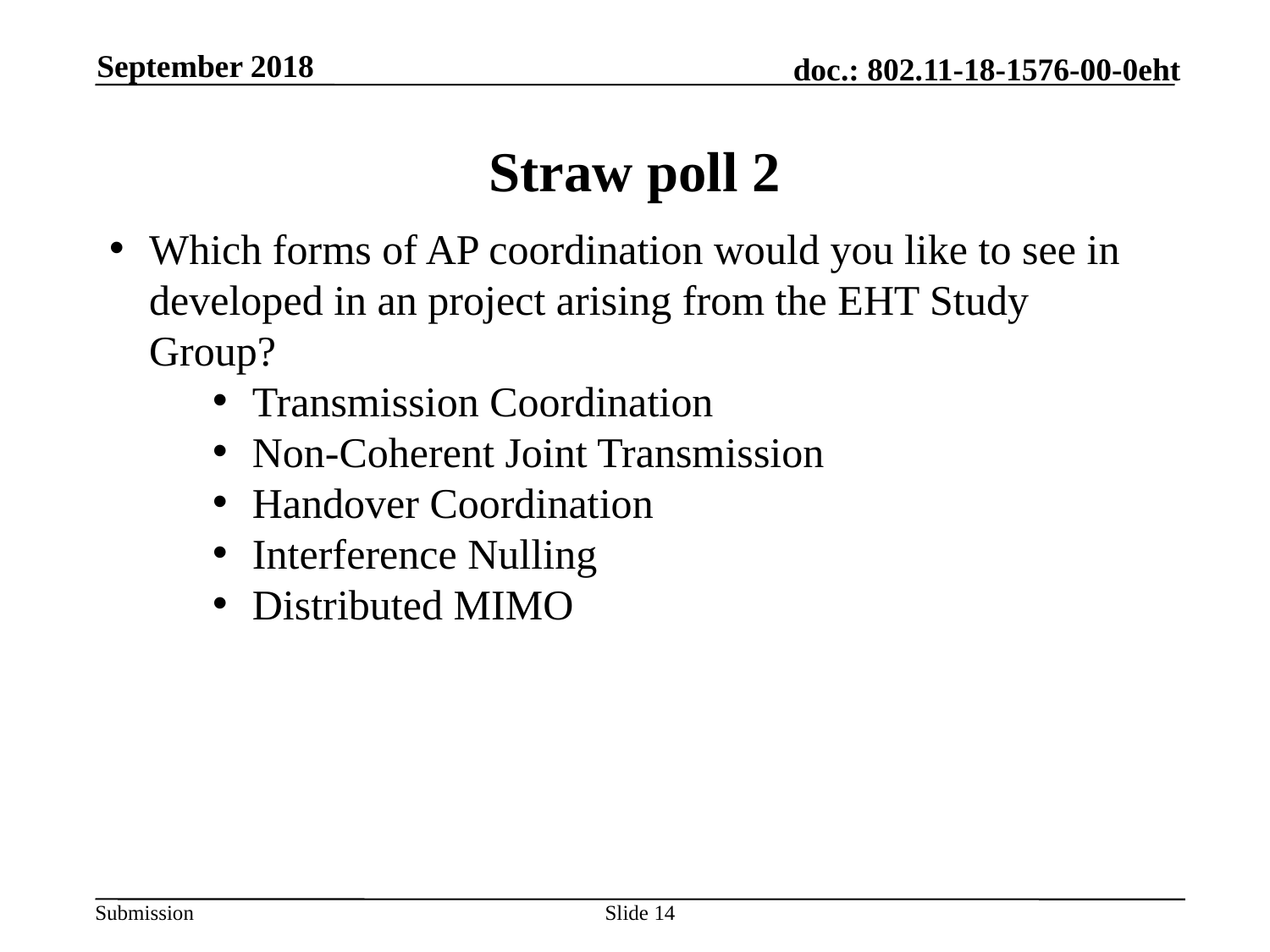

September 2018
# Straw poll 2
Which forms of AP coordination would you like to see in developed in an project arising from the EHT Study Group?
Transmission Coordination
Non-Coherent Joint Transmission
Handover Coordination
Interference Nulling
Distributed MIMO
Slide 14